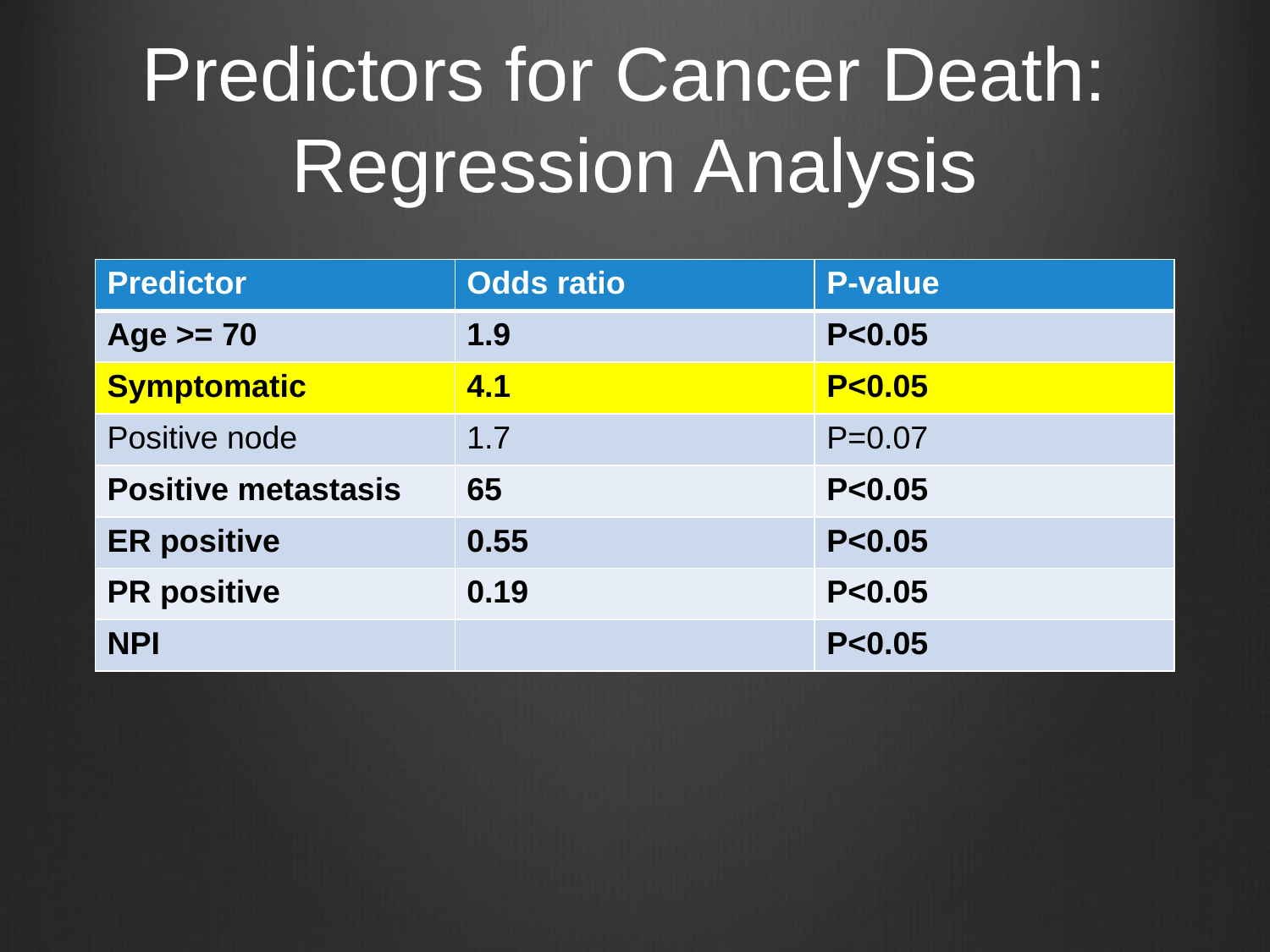

# Predictors for Cancer Death: Regression Analysis
| Predictor | Odds ratio | P-value |
| --- | --- | --- |
| Age >= 70 | 1.9 | P<0.05 |
| Symptomatic | 4.1 | P<0.05 |
| Positive node | 1.7 | P=0.07 |
| Positive metastasis | 65 | P<0.05 |
| ER positive | 0.55 | P<0.05 |
| PR positive | 0.19 | P<0.05 |
| NPI |  | P<0.05 |